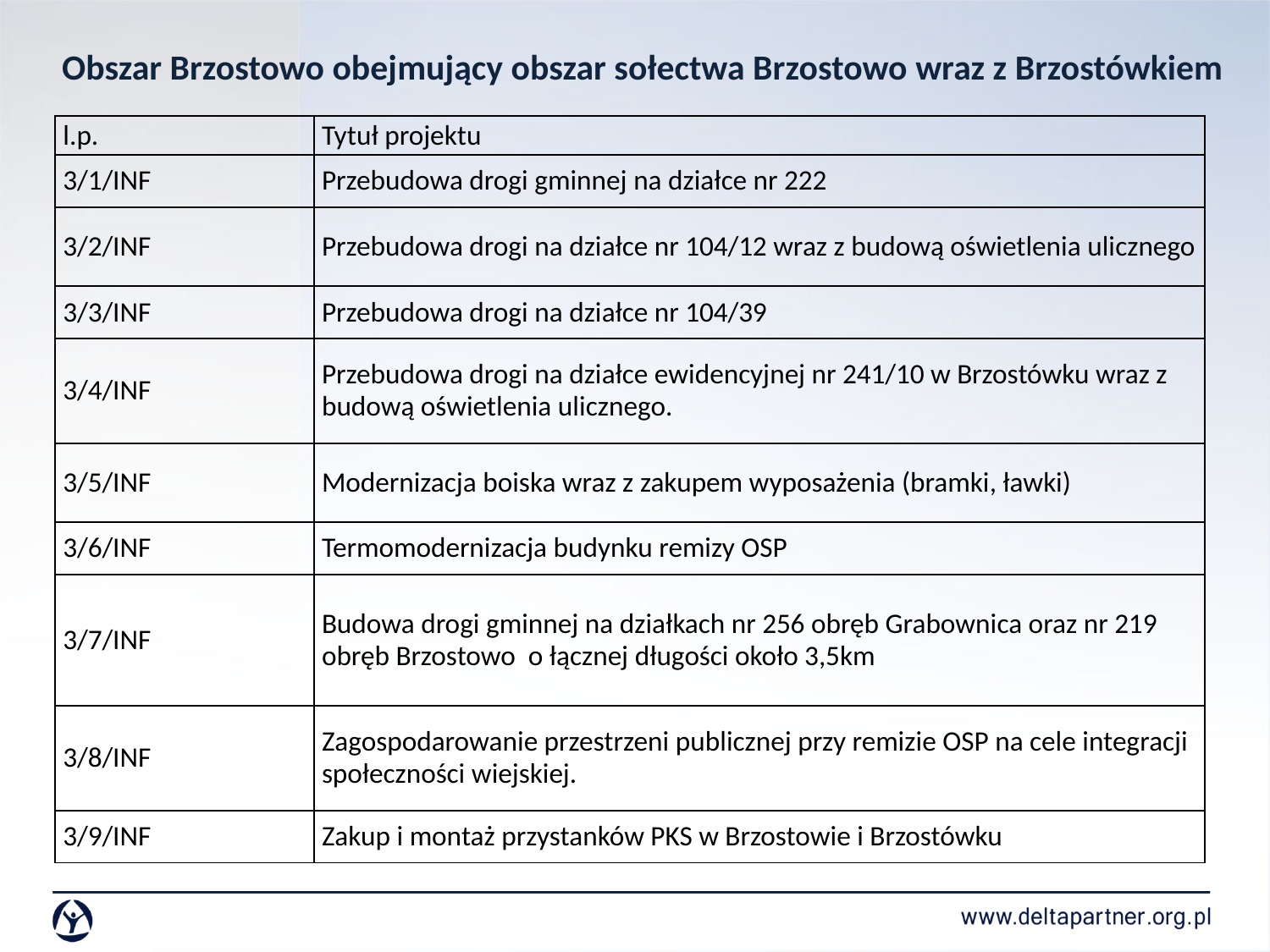

# Obszar Brzostowo obejmujący obszar sołectwa Brzostowo wraz z Brzostówkiem
| l.p. | Tytuł projektu |
| --- | --- |
| 3/1/INF | Przebudowa drogi gminnej na działce nr 222 |
| 3/2/INF | Przebudowa drogi na działce nr 104/12 wraz z budową oświetlenia ulicznego |
| 3/3/INF | Przebudowa drogi na działce nr 104/39 |
| 3/4/INF | Przebudowa drogi na działce ewidencyjnej nr 241/10 w Brzostówku wraz z budową oświetlenia ulicznego. |
| 3/5/INF | Modernizacja boiska wraz z zakupem wyposażenia (bramki, ławki) |
| 3/6/INF | Termomodernizacja budynku remizy OSP |
| 3/7/INF | Budowa drogi gminnej na działkach nr 256 obręb Grabownica oraz nr 219 obręb Brzostowo o łącznej długości około 3,5km |
| 3/8/INF | Zagospodarowanie przestrzeni publicznej przy remizie OSP na cele integracji społeczności wiejskiej. |
| 3/9/INF | Zakup i montaż przystanków PKS w Brzostowie i Brzostówku |